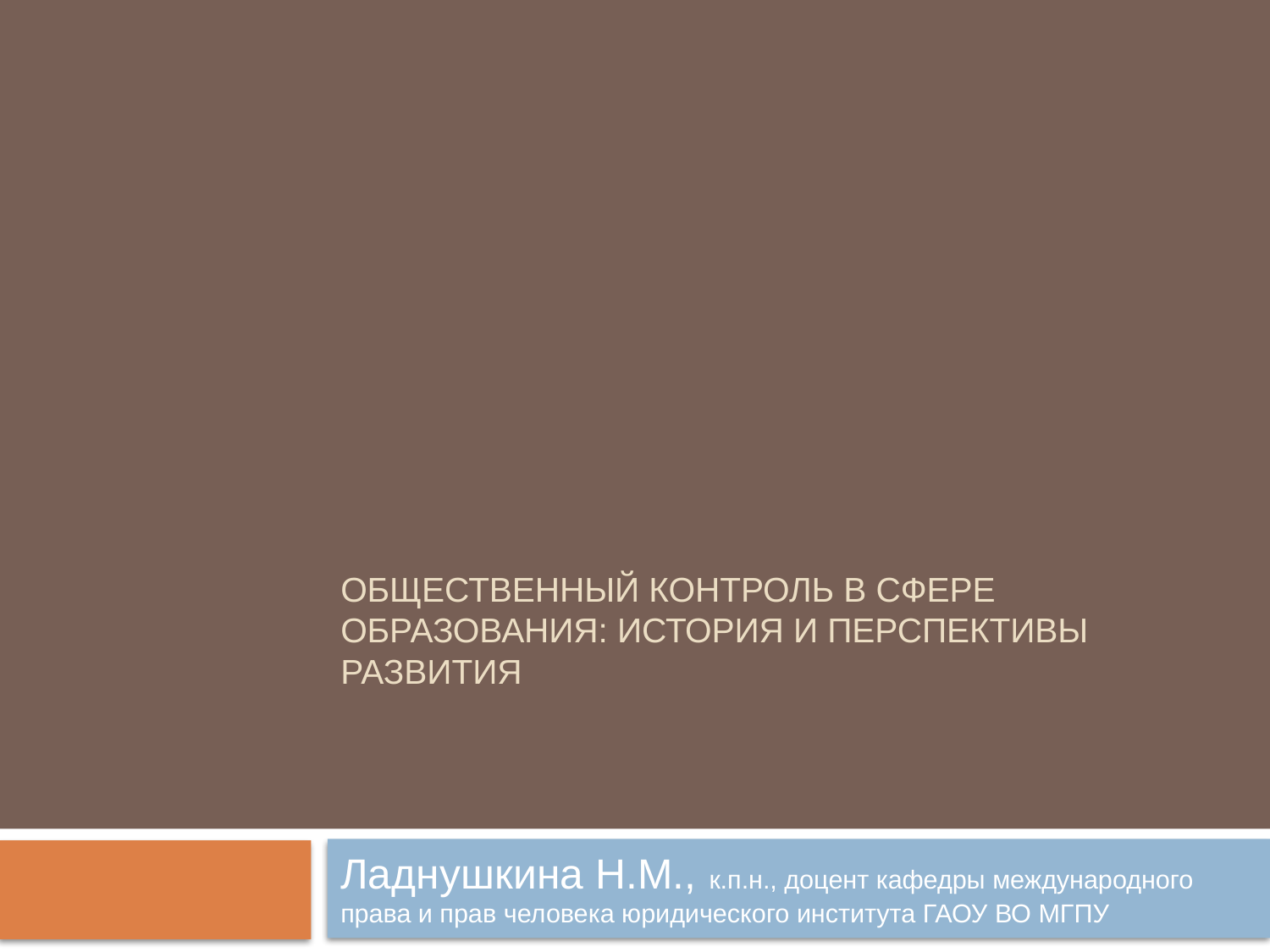

# Общественный контроль в сфере образования: история и перспективы развития
Ладнушкина Н.М., к.п.н., доцент кафедры международного права и прав человека юридического института ГАОУ ВО МГПУ